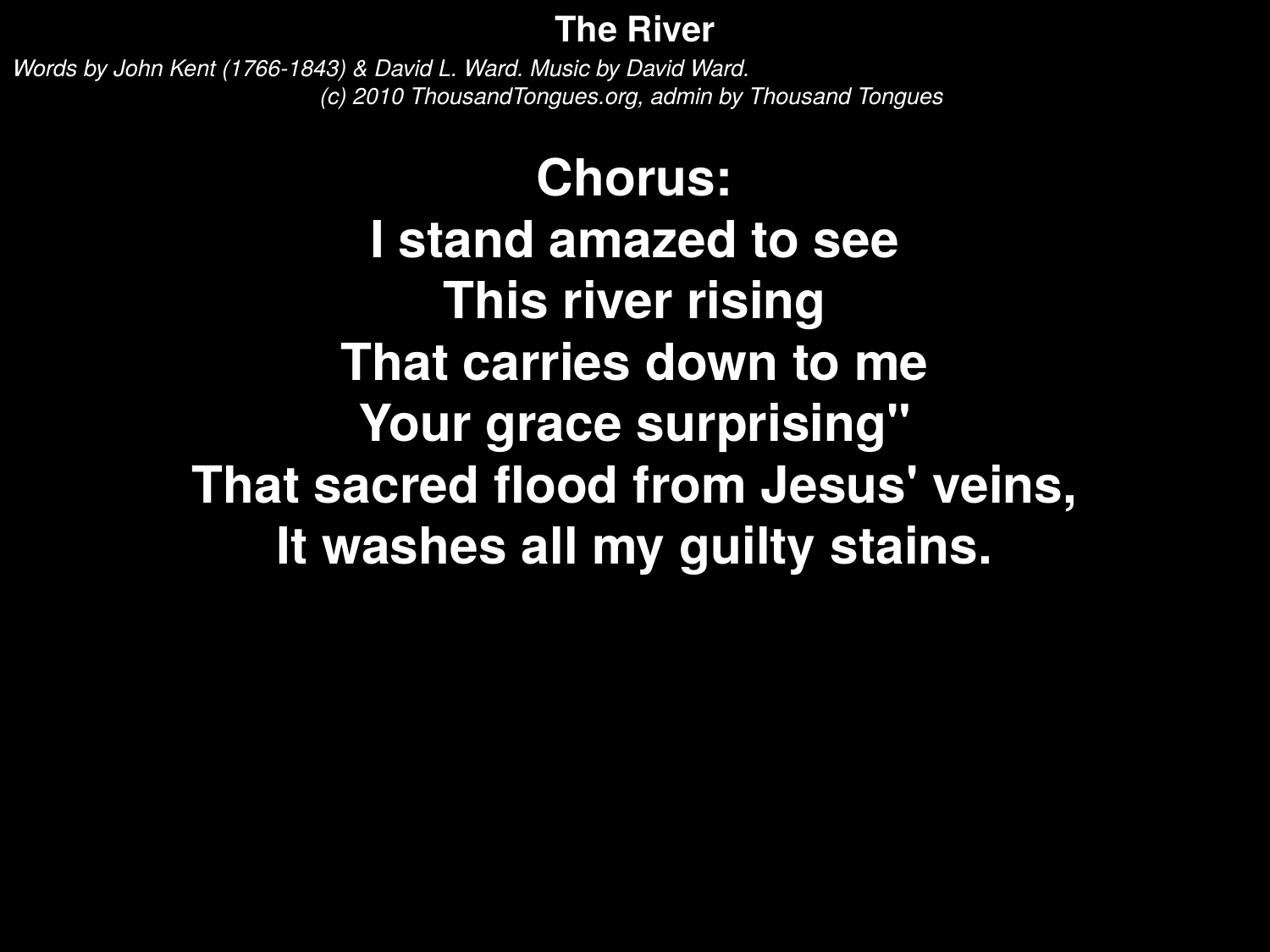

The River
Words by John Kent (1766-1843) & David L. Ward. Music by David Ward.
(c) 2010 ThousandTongues.org, admin by Thousand Tongues
Chorus:
I stand amazed to see
This river rising
That carries down to me
Your grace surprising"
That sacred flood from Jesus' veins,
It washes all my guilty stains.